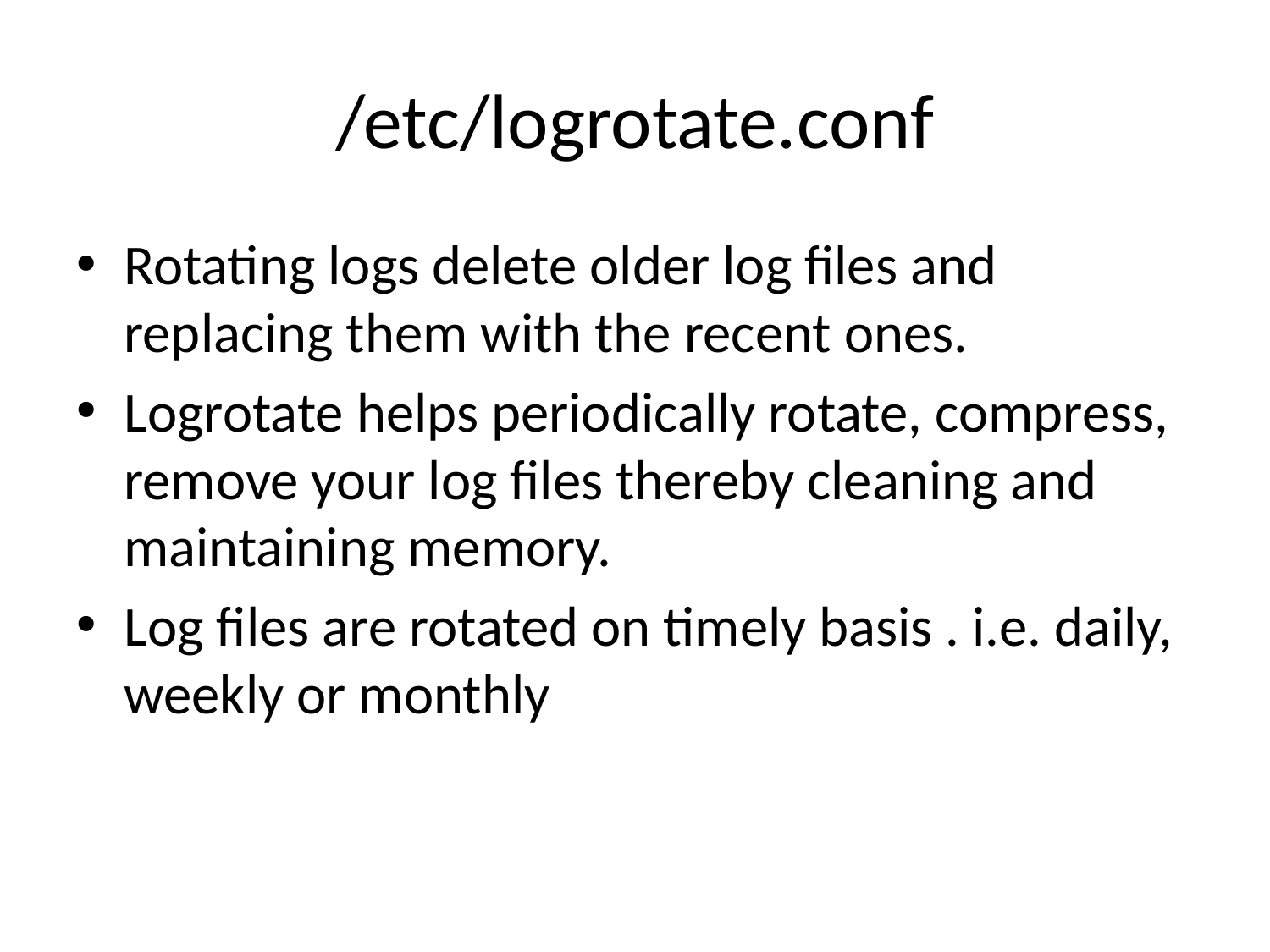

# /etc/logrotate.conf
Rotating logs delete older log files and replacing them with the recent ones.
Logrotate helps periodically rotate, compress, remove your log files thereby cleaning and maintaining memory.
Log files are rotated on timely basis . i.e. daily, weekly or monthly